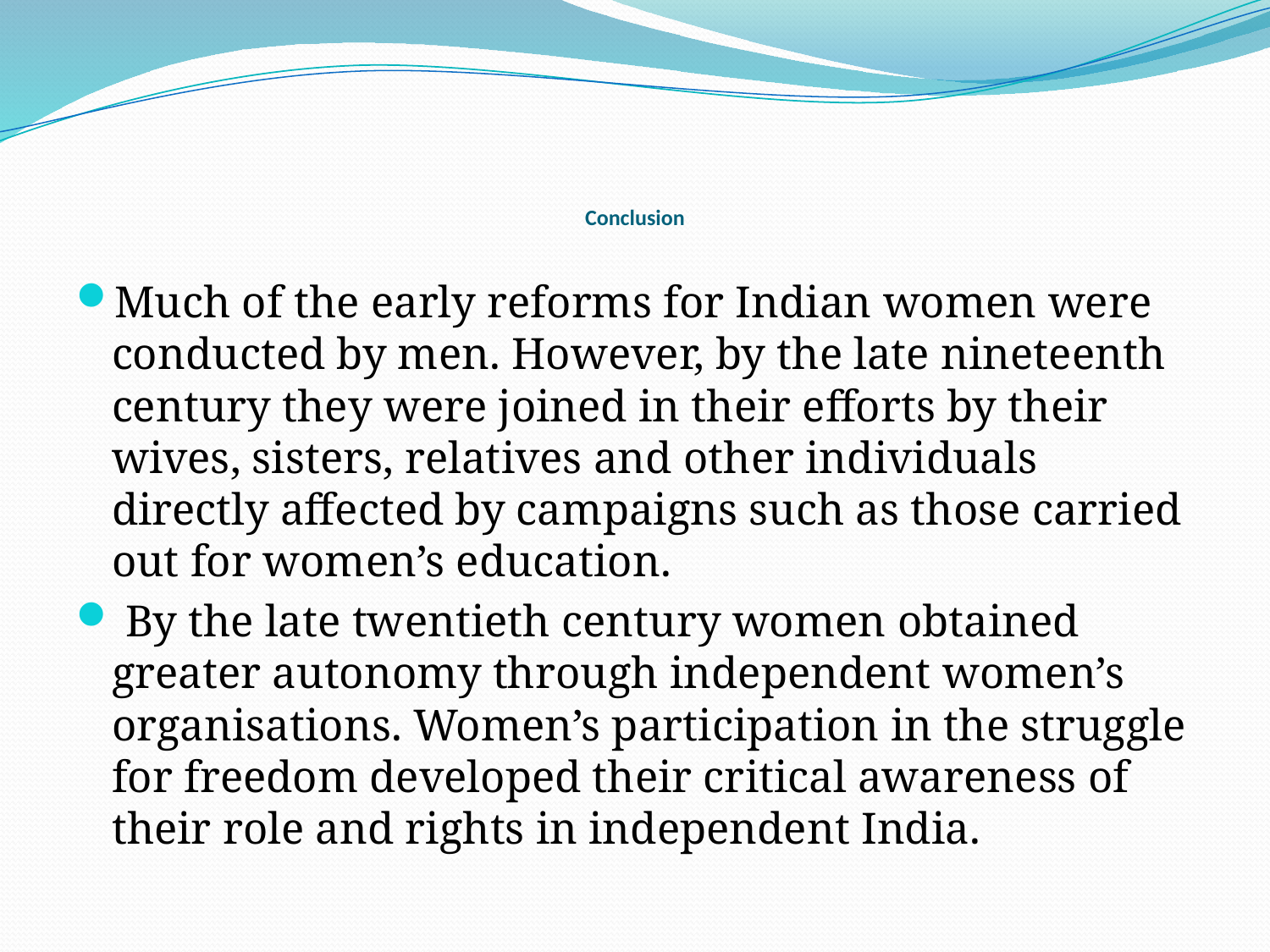

# Conclusion
Much of the early reforms for Indian women were conducted by men. However, by the late nineteenth century they were joined in their efforts by their wives, sisters, relatives and other individuals directly affected by campaigns such as those carried out for women’s education.
 By the late twentieth century women obtained greater autonomy through independent women’s organisations. Women’s participation in the struggle for freedom developed their critical awareness of their role and rights in independent India.